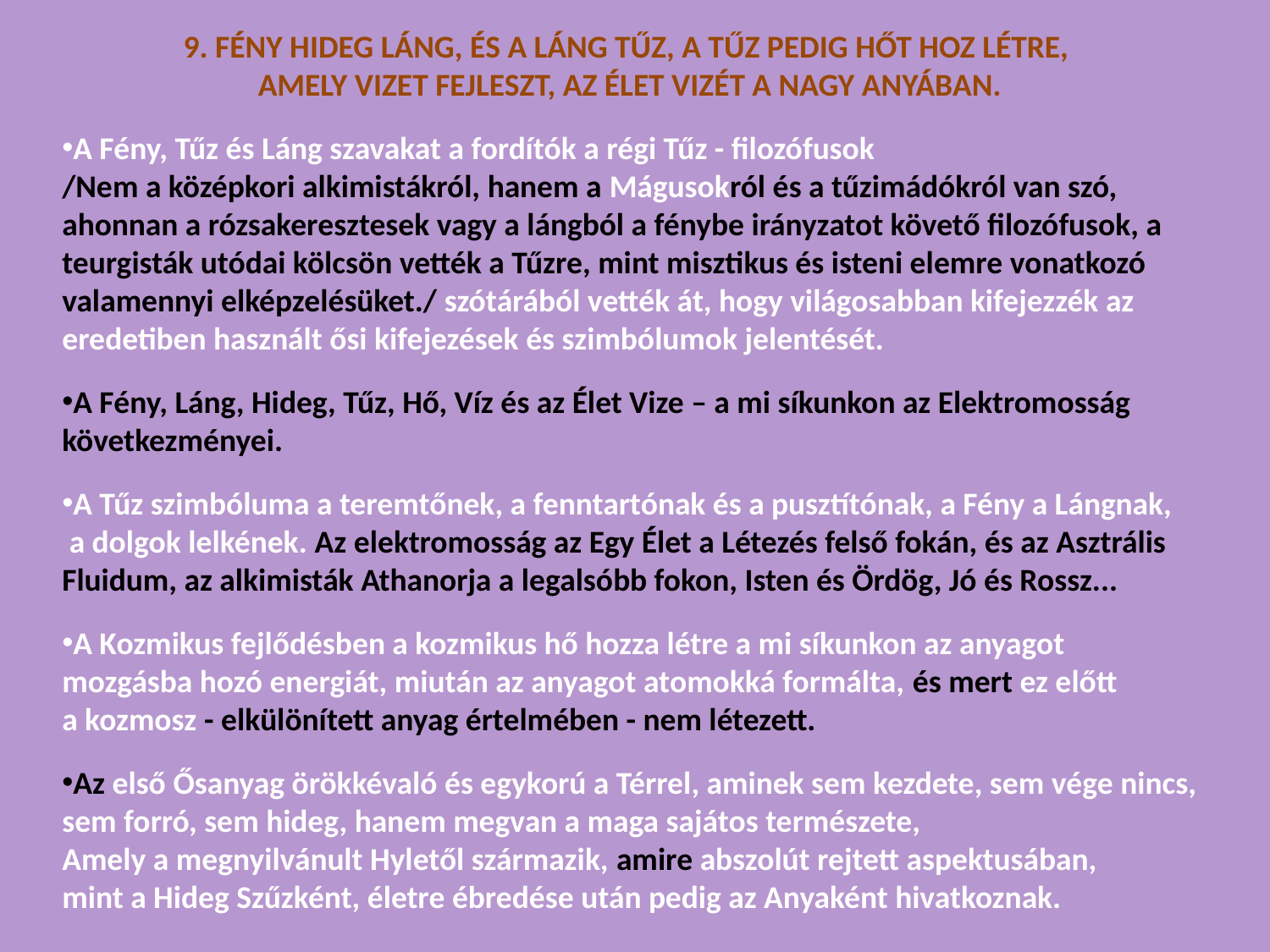

9. FÉNY HIDEG LÁNG, ÉS A LÁNG TŰZ, A TŰZ PEDIG HŐT HOZ LÉTRE,
AMELY VIZET FEJLESZT, AZ ÉLET VIZÉT A NAGY ANYÁBAN.

A Fény, Tűz és Láng szavakat a fordítók a régi Tűz - filozófusok
/Nem a középkori alkimistákról, hanem a Mágusokról és a tűzimádókról van szó, ahonnan a rózsakeresztesek vagy a lángból a fénybe irányzatot követő filozófusok, a teurgisták utódai kölcsön vették a Tűzre, mint misztikus és isteni elemre vonatkozó valamennyi elképzelésüket./ szótárából vették át, hogy világosabban kifejezzék az eredetiben használt ősi kifejezések és szimbólumok jelentését.

A Fény, Láng, Hideg, Tűz, Hő, Víz és az Élet Vize – a mi síkunkon az Elektromosság következményei.

A Tűz szimbóluma a teremtőnek, a fenntartónak és a pusztítónak, a Fény a Lángnak,
 a dolgok lelkének. Az elektromosság az Egy Élet a Létezés felső fokán, és az Asztrális Fluidum, az alkimisták Athanorja a legalsóbb fokon, Isten és Ördög, Jó és Rossz...

A Kozmikus fejlődésben a kozmikus hő hozza létre a mi síkunkon az anyagot mozgásba hozó energiát, miután az anyagot atomokká formálta, és mert ez előtt
a kozmosz - elkülönített anyag értelmében - nem létezett.

Az első Ősanyag örökkévaló és egykorú a Térrel, aminek sem kezdete, sem vége nincs, sem forró, sem hideg, hanem megvan a maga sajátos természete,
Amely a megnyilvánult Hyletől származik, amire abszolút rejtett aspektusában,
mint a Hideg Szűzként, életre ébredése után pedig az Anyaként hivatkoznak.